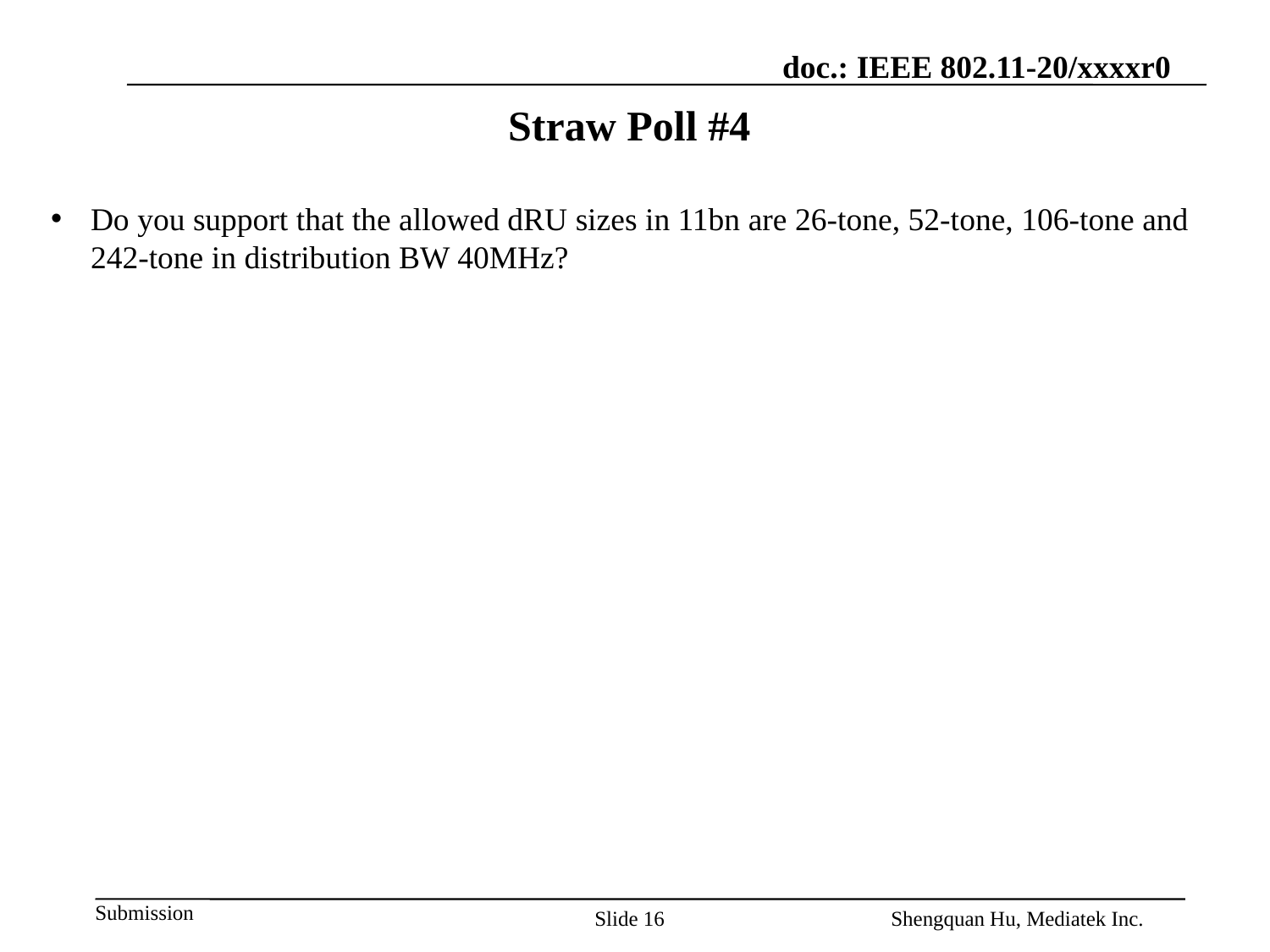

# Straw Poll #4
Do you support that the allowed dRU sizes in 11bn are 26-tone, 52-tone, 106-tone and 242-tone in distribution BW 40MHz?
Slide 16
Shengquan Hu, Mediatek Inc.